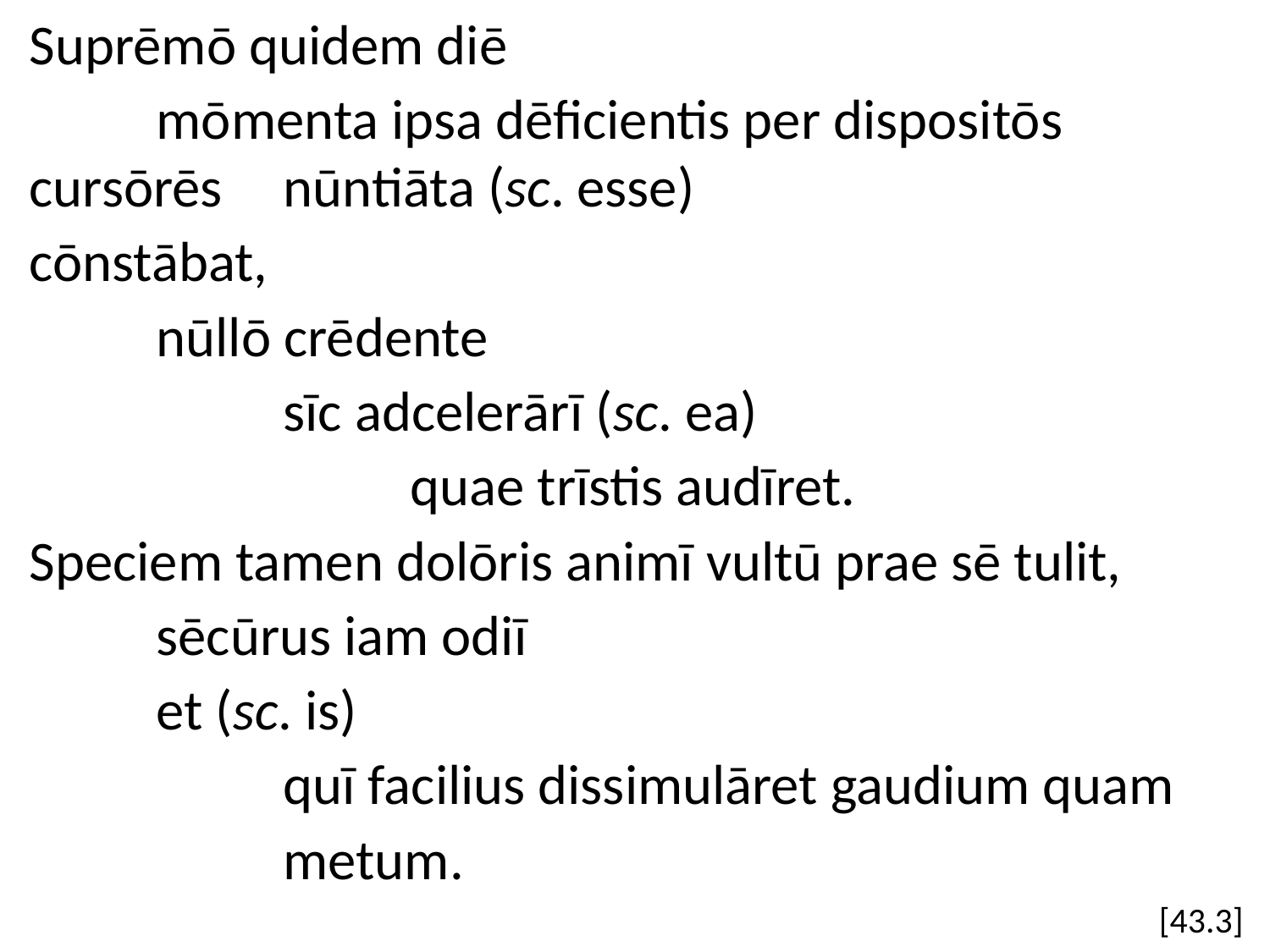

Suprēmō quidem diē
	mōmenta ipsa dēficientis per dispositōs cursōrēs 	nūntiāta (sc. esse)
cōnstābat,
	nūllō crēdente
		sīc adcelerārī (sc. ea)
			quae trīstis audīret.
Speciem tamen dolōris animī vultū prae sē tulit,
	sēcūrus iam odiī
	et (sc. is)
		quī facilius dissimulāret gaudium quam
		metum.
[43.3]

#